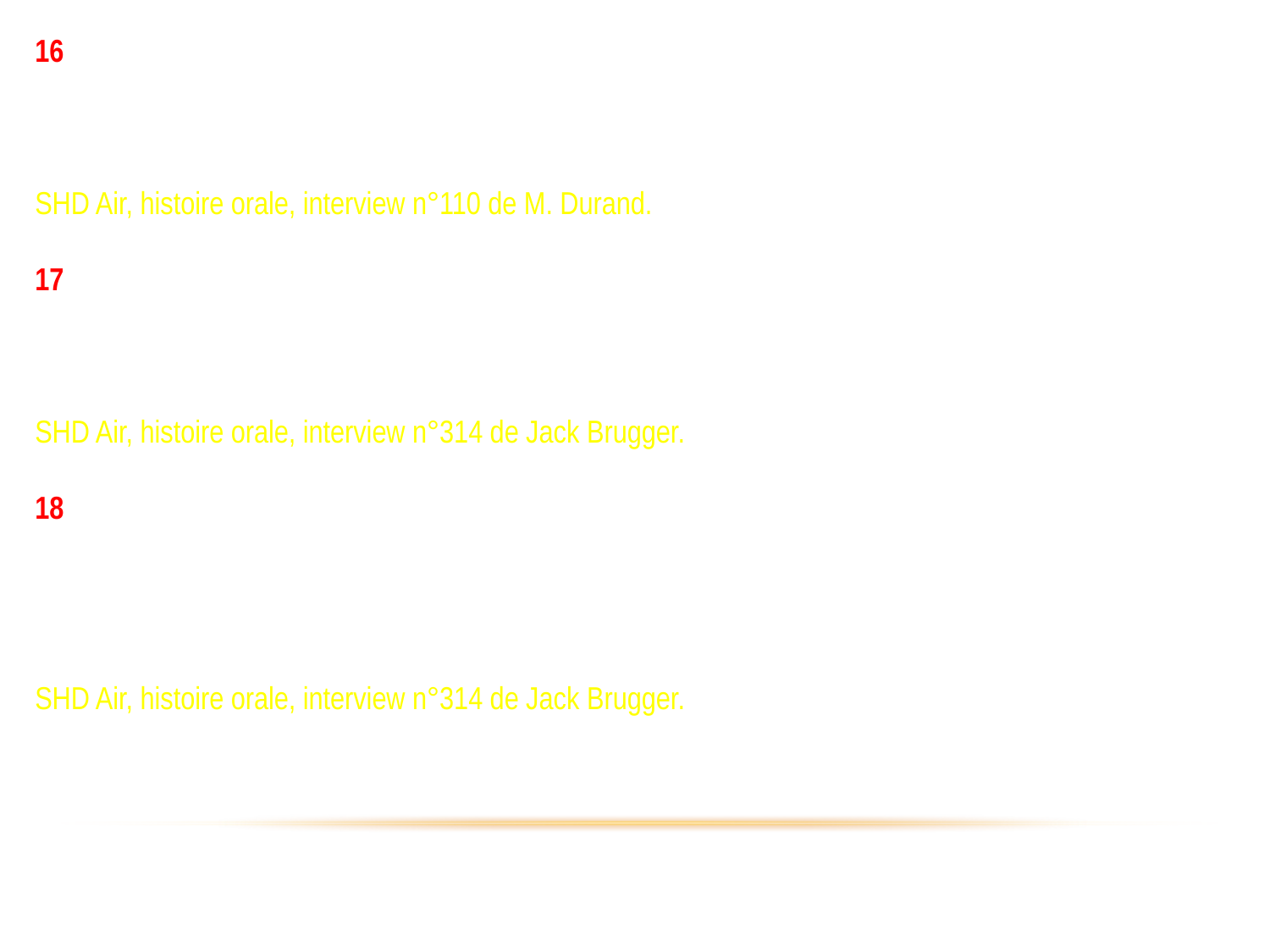

16
« Peu importe à qui attribuer la défaite, ce n’était pas le problème et d’ailleurs, on ne mesurait pas l’ampleur du désastre. Le sentiment patriotique est en fait un réflexe instinctif (...) il n’y avait pas eu de cas de conscience. »
SHD Air, histoire orale, interview n°110 de M. Durand.

17
« Ce que je n’ai jamais avalé, c’est la défaite, d’ailleurs c’était pas dans ma nature, moi, le bonhomme qui vient piétiner mes plates-bandes, mon devoir c’est de le virer avec pertes et fracas dans les délais les plus brefs »,
SHD Air, histoire orale, interview n°314 de Jack Brugger.

18
« J’ai pensé partir, mais j’hésitais parce que j’allais commettre un crime ; premier crime : j’étais trop jeune, en France c’est un crime, les gens sont vieux (...) on ‘m’envoyait ça dans les dents’ à tous les coups (...) alors je voulais en même temps faire d’une pierre deux coups, faire un espèce d’exploit pour prouver que j’étais pas le plus jeune en allant de l’autre côté. »
SHD Air, histoire orale, interview n°314 de Jack Brugger.